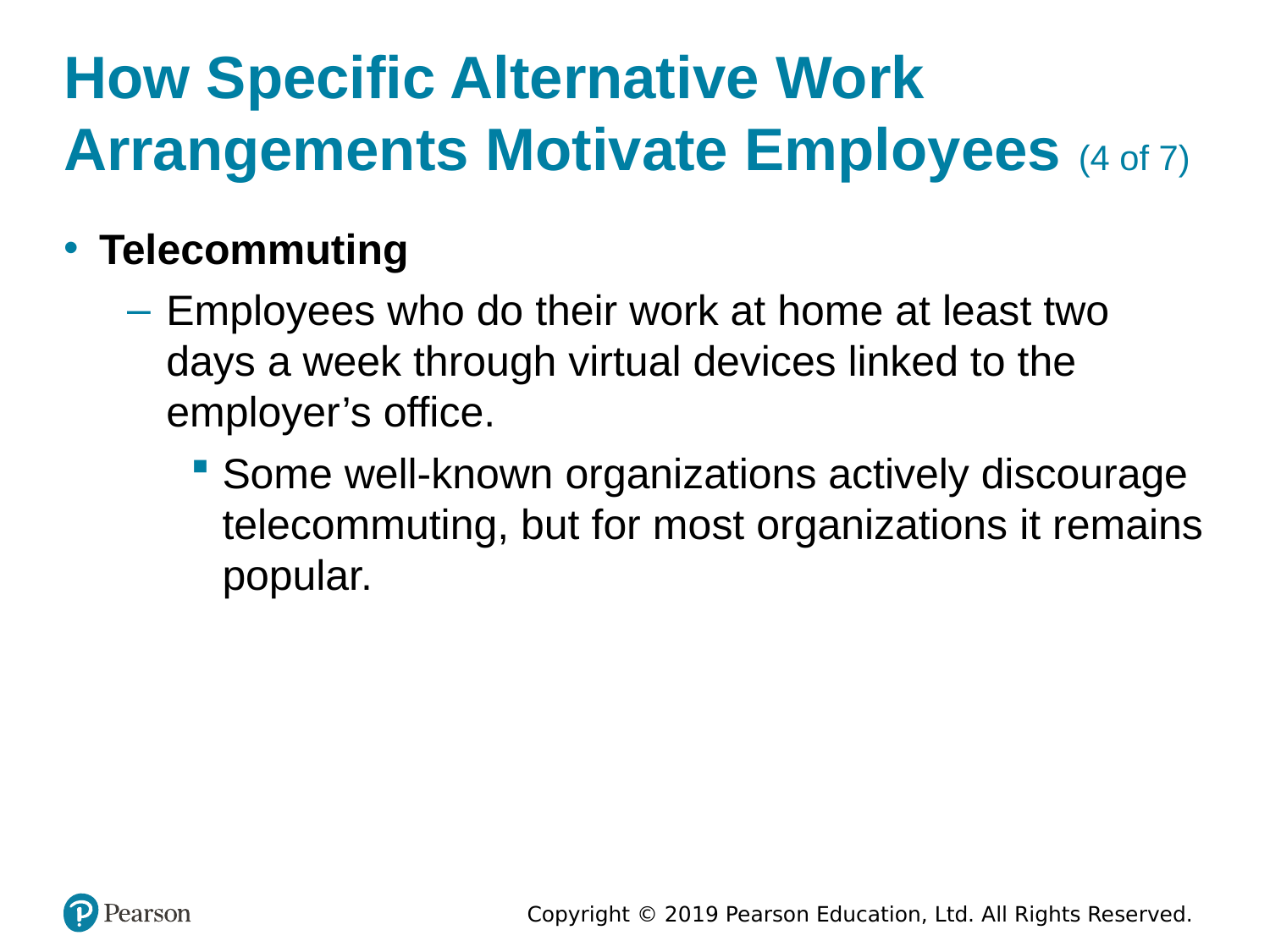

# How Specific Alternative Work Arrangements Motivate Employees (4 of 7)
Telecommuting
Employees who do their work at home at least two days a week through virtual devices linked to the employer’s office.
Some well-known organizations actively discourage telecommuting, but for most organizations it remains popular.